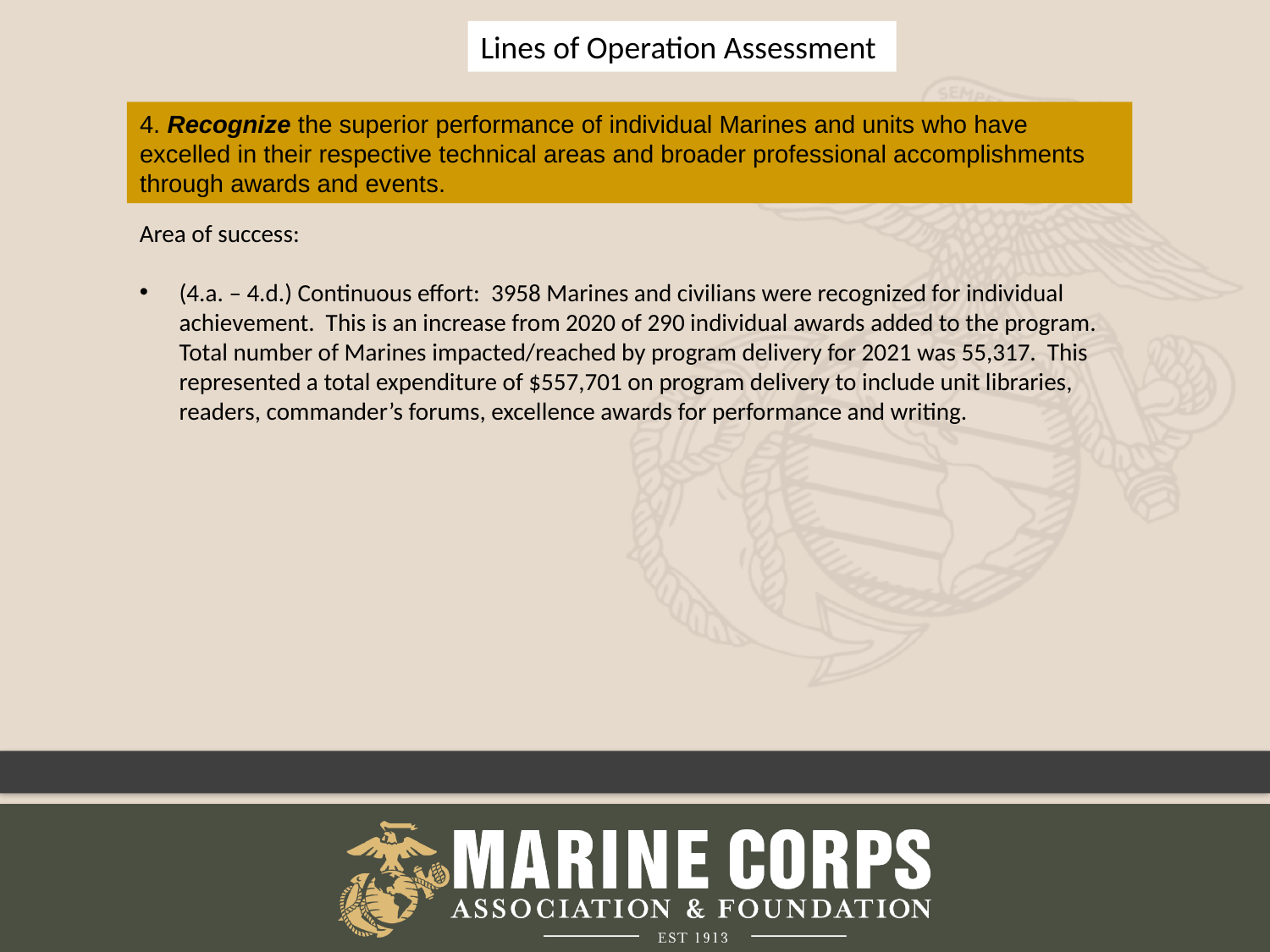

Lines of Operation Assessment
4. Recognize the superior performance of individual Marines and units who have excelled in their respective technical areas and broader professional accomplishments through awards and events.
Area of success:

(4.a. – 4.d.) Continuous effort:  3958 Marines and civilians were recognized for individual achievement.  This is an increase from 2020 of 290 individual awards added to the program.   Total number of Marines impacted/reached by program delivery for 2021 was 55,317.  This represented a total expenditure of $557,701 on program delivery to include unit libraries, readers, commander’s forums, excellence awards for performance and writing.

7